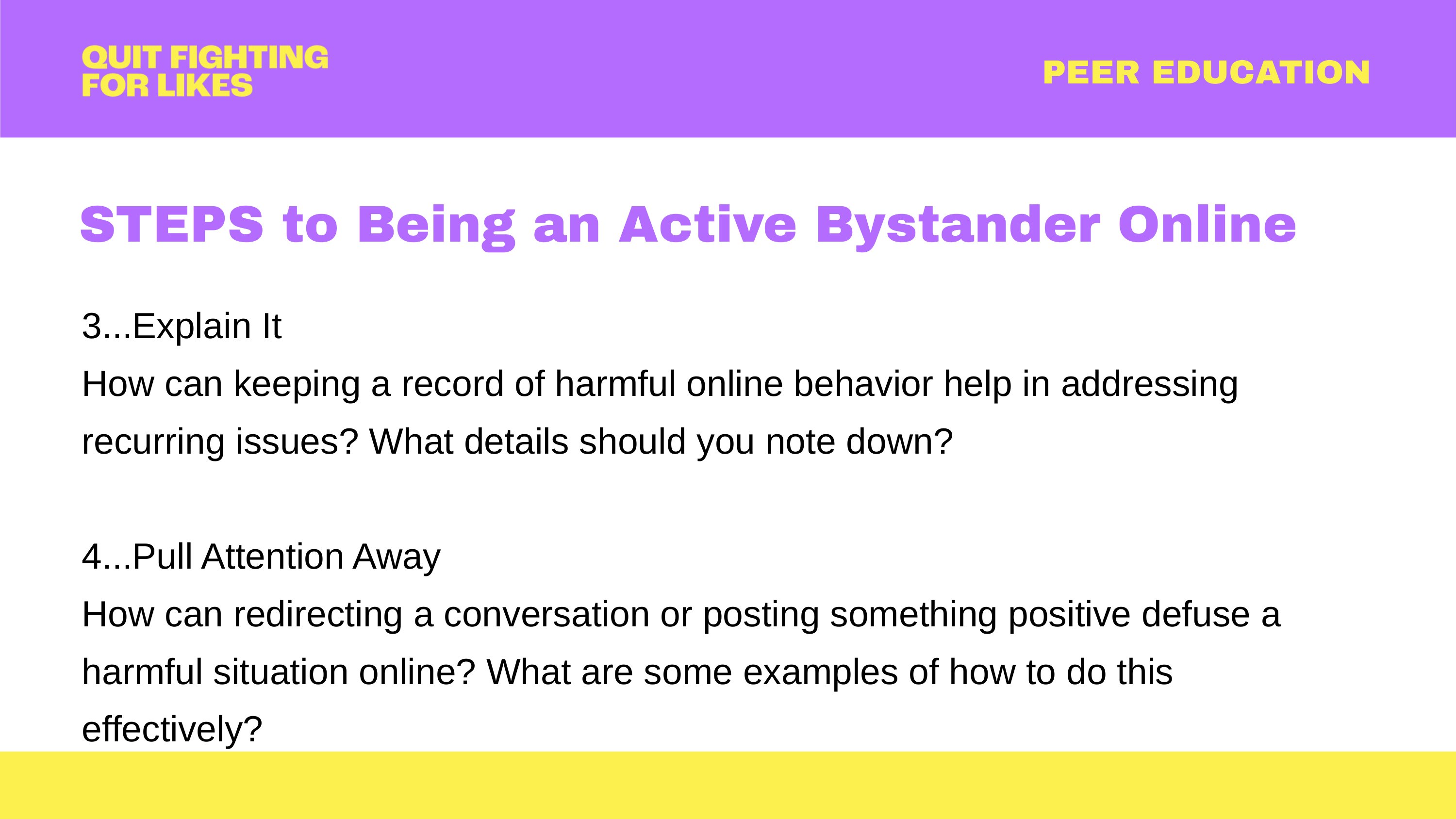

PEER EDUCATION
STEPS to Being an Active Bystander Online
3...Explain It
How can keeping a record of harmful online behavior help in addressing recurring issues? What details should you note down?

4...Pull Attention Away
How can redirecting a conversation or posting something positive defuse a harmful situation online? What are some examples of how to do this effectively?